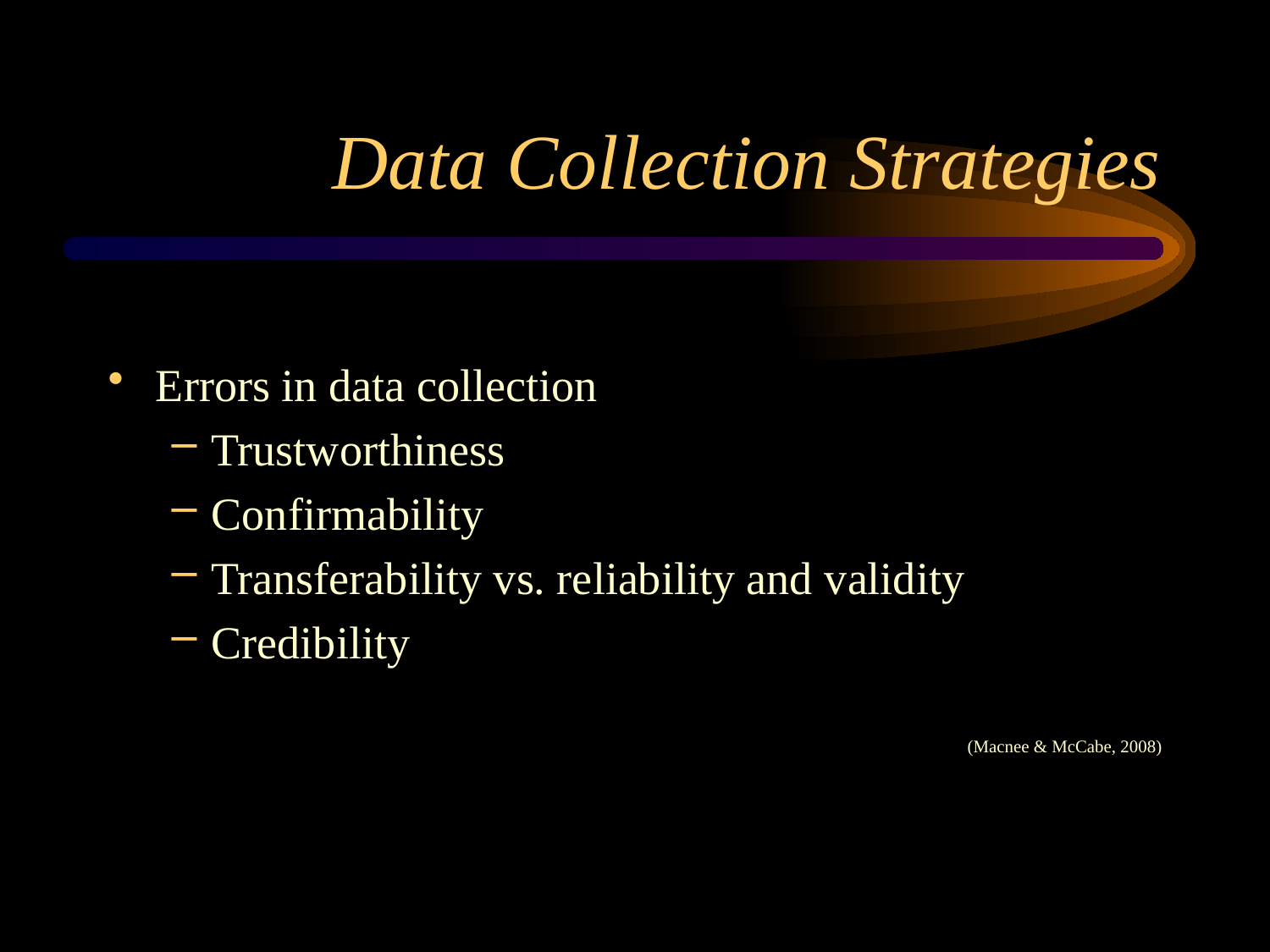

# Data Collection Strategies

Errors in data collection
Trustworthiness
Confirmability
Transferability vs. reliability and validity
Credibility

(Macnee & McCabe, 2008)